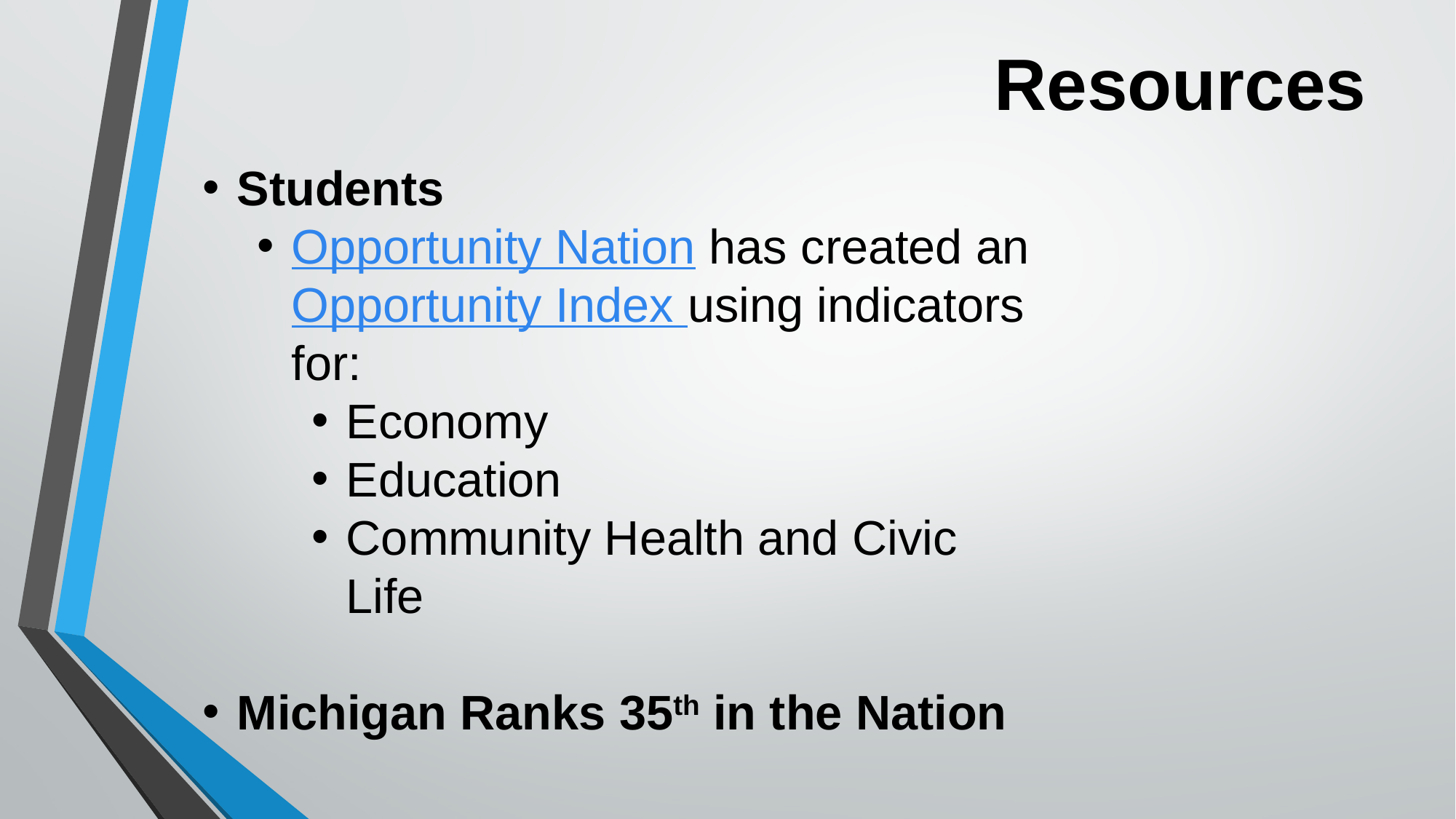

Resources
Students
Opportunity Nation has created an Opportunity Index using indicators for:
Economy
Education
Community Health and Civic Life

Michigan Ranks 35th in the Nation